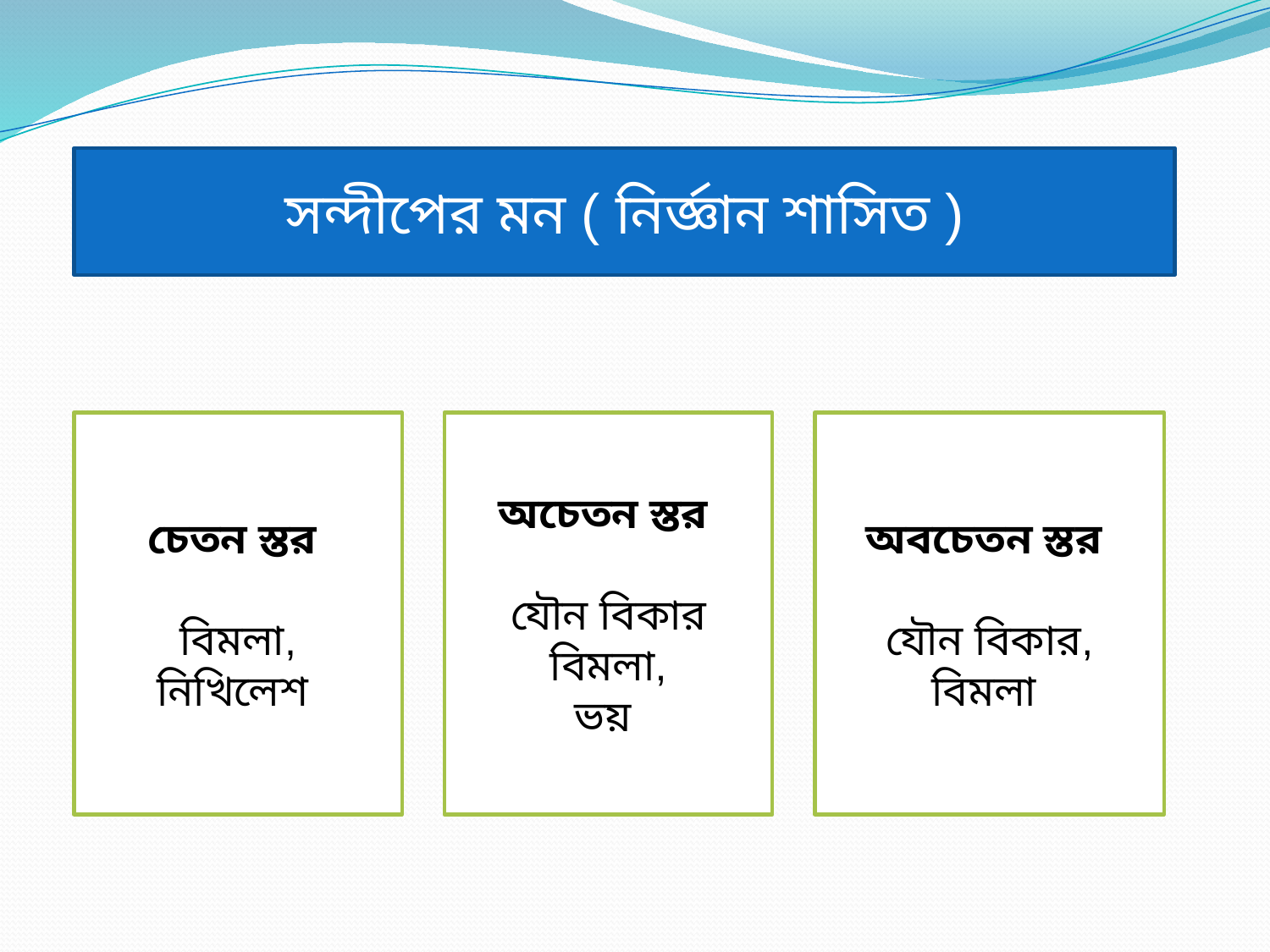

সন্দীপের মন ( নির্জ্ঞান শাসিত )
চেতন স্তর

বিমলা,
নিখিলেশ
অচেতন স্তর

যৌন বিকার
বিমলা,
ভয়
অবচেতন স্তর

যৌন বিকার,
বিমলা